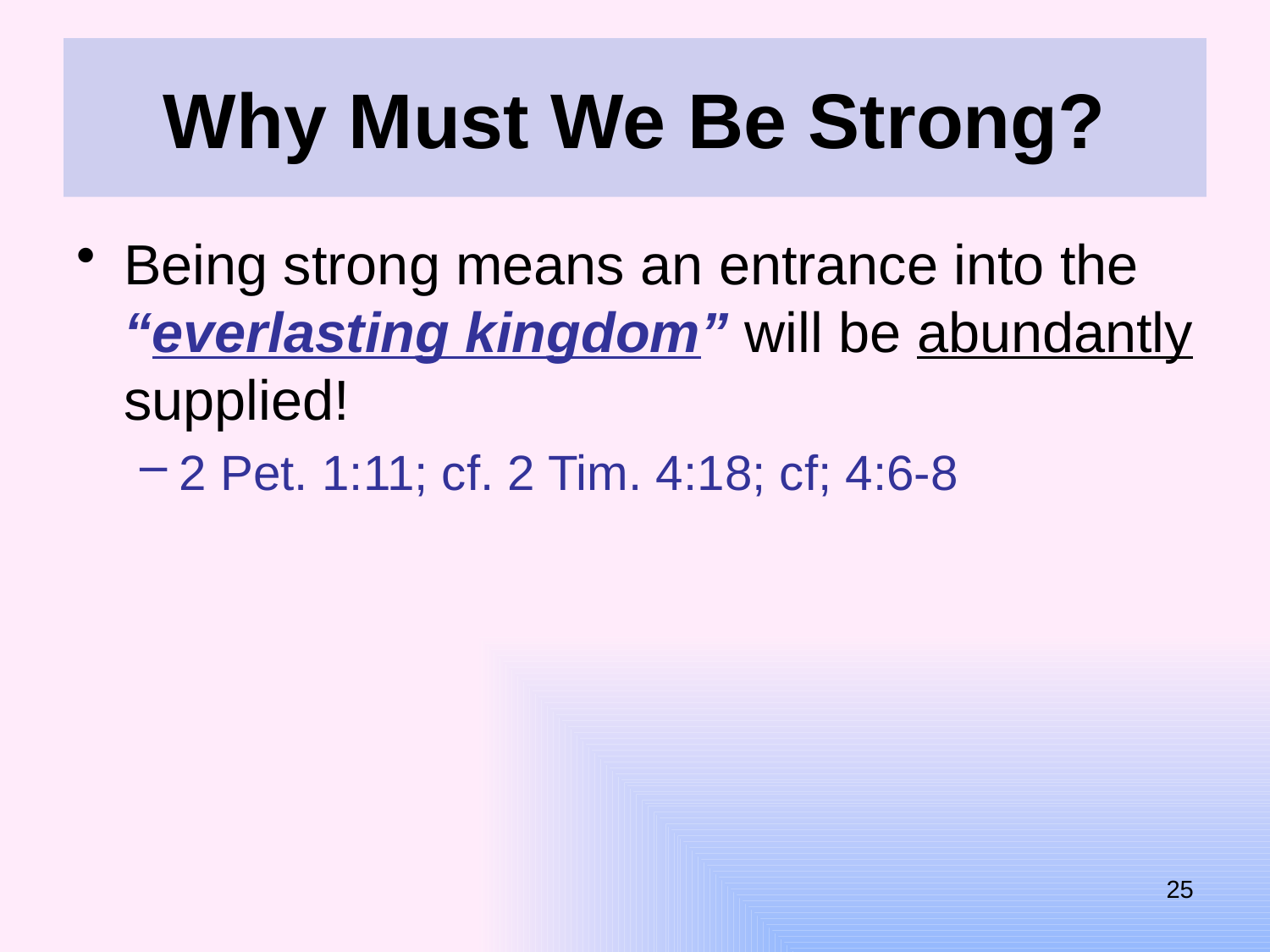

# Why Must We Be Strong?
Being strong means an entrance into the “everlasting kingdom” will be abundantly supplied!
2 Pet. 1:11; cf. 2 Tim. 4:18; cf; 4:6-8
25